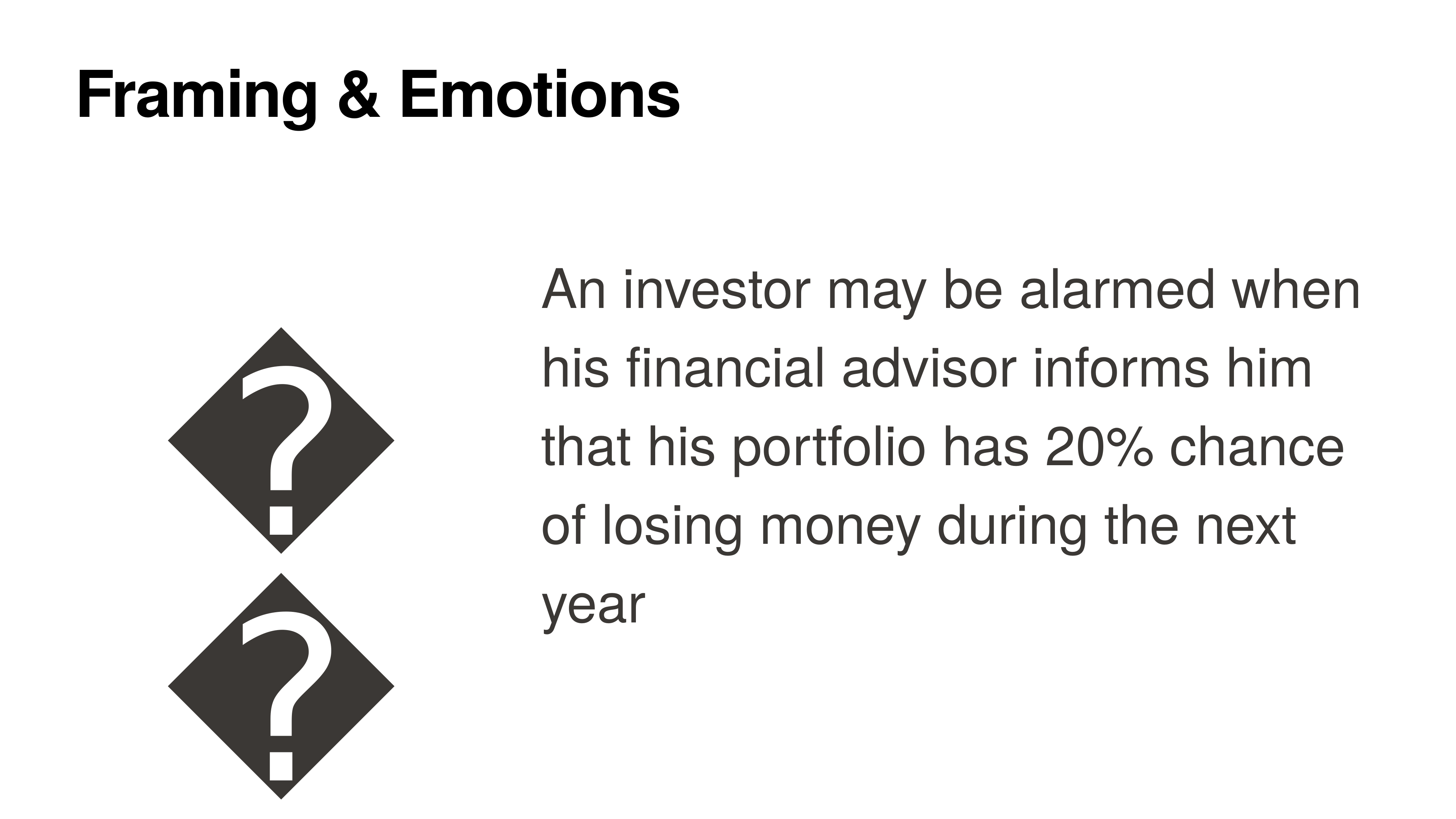

# Framing & Emotions
An investor may be alarmed when his financial advisor informs him that his portfolio has 20% chance of losing money during the next year
😧